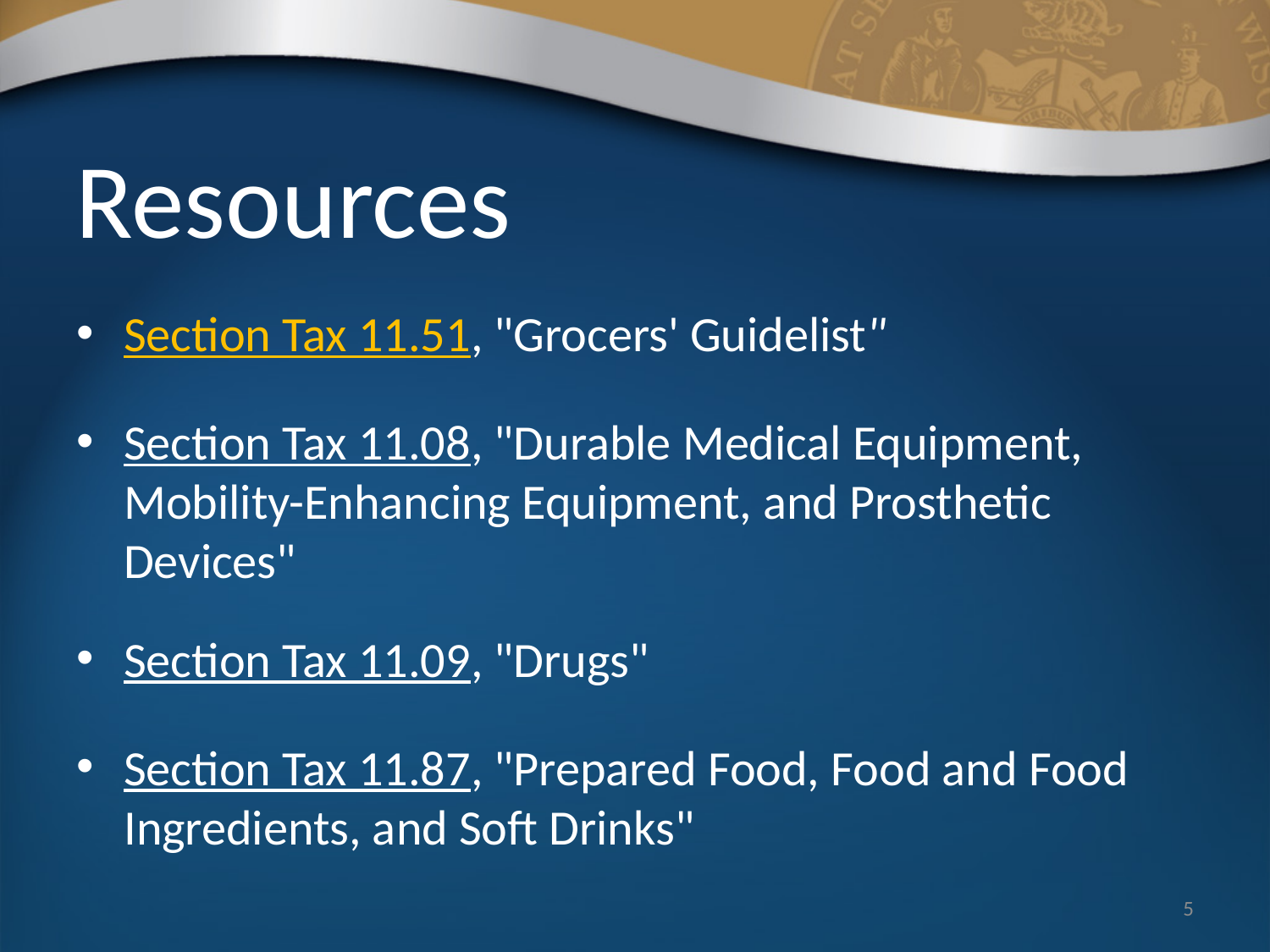

# Resources
Section Tax 11.51, "Grocers' Guidelist"

Section Tax 11.08, "Durable Medical Equipment, Mobility-Enhancing Equipment, and Prosthetic Devices"

Section Tax 11.09, "Drugs"

Section Tax 11.87, "Prepared Food, Food and Food Ingredients, and Soft Drinks"

5